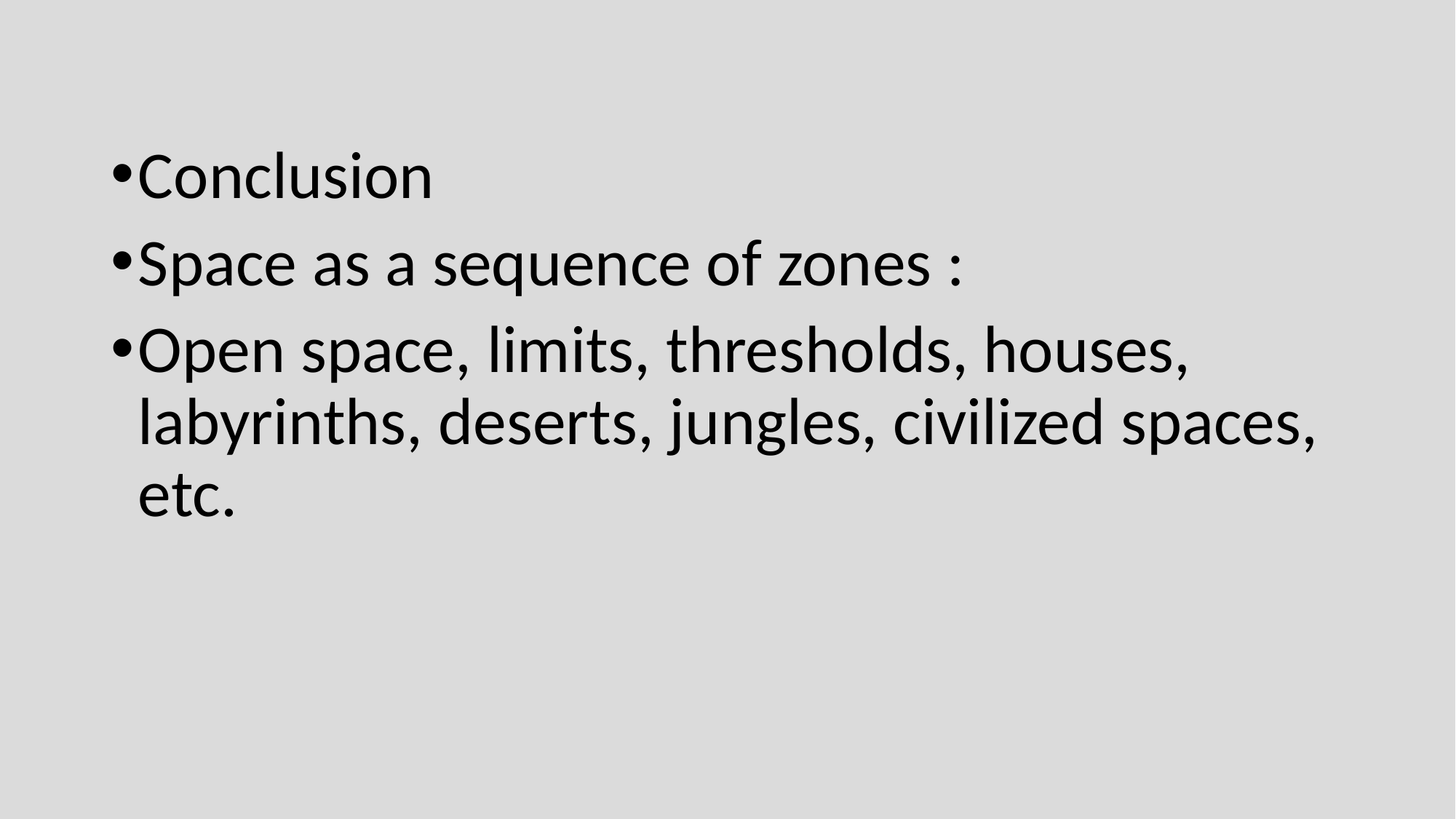

Conclusion
Space as a sequence of zones :
Open space, limits, thresholds, houses, labyrinths, deserts, jungles, civilized spaces, etc.